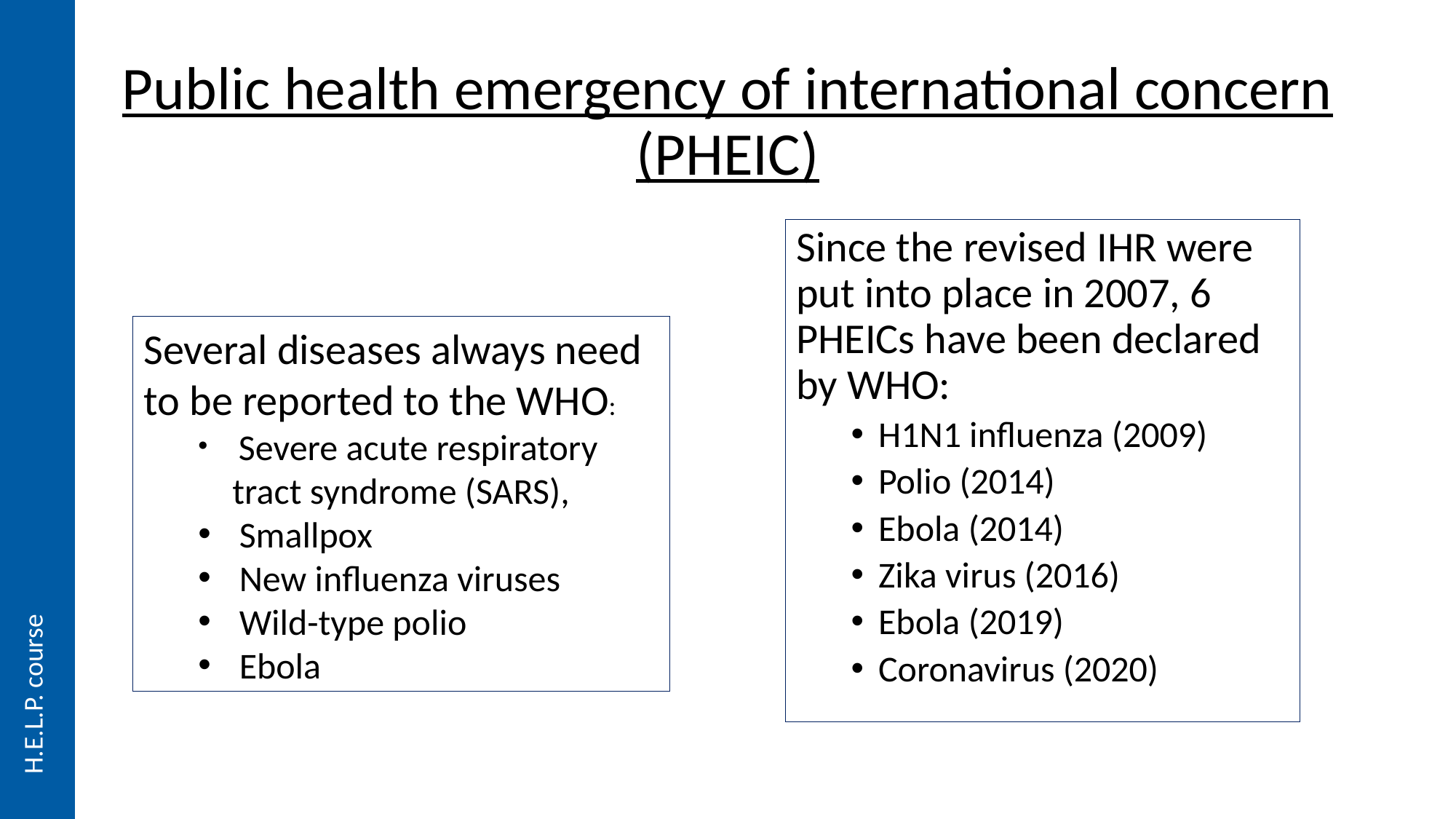

# Public health emergency of international concern (PHEIC)
Since the revised IHR were put into place in 2007, 6 PHEICs have been declared by WHO:
H1N1 influenza (2009)
Polio (2014)
Ebola (2014)
Zika virus (2016)
Ebola (2019)
Coronavirus (2020)
Several diseases always need to be reported to the WHO:
 Severe acute respiratory tract syndrome (SARS),
Smallpox
New influenza viruses
Wild-type polio
Ebola
H.E.L.P. course